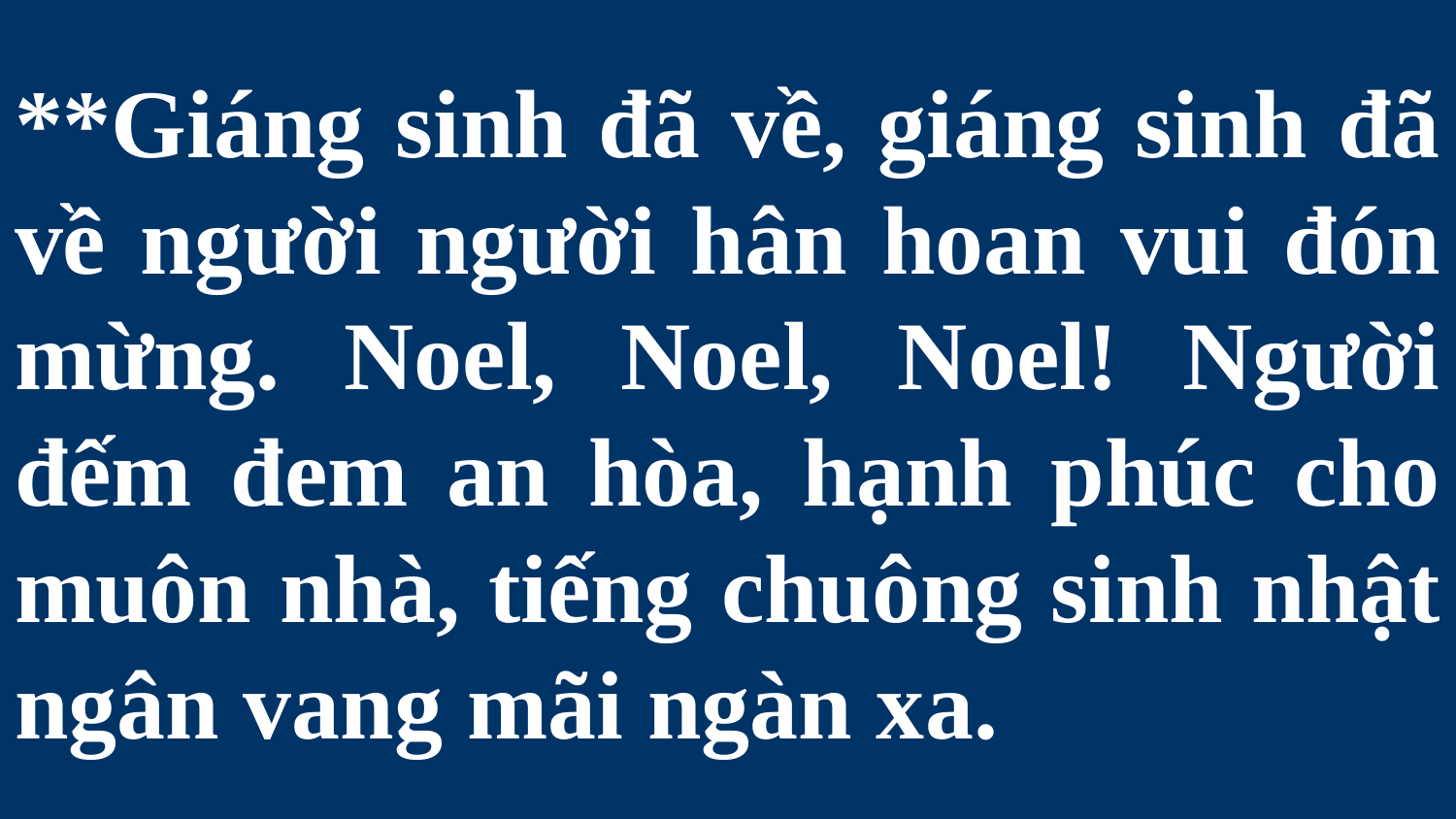

# **Giáng sinh đã về, giáng sinh đã về người người hân hoan vui đón mừng. Noel, Noel, Noel! Người đếm đem an hòa, hạnh phúc cho muôn nhà, tiếng chuông sinh nhật ngân vang mãi ngàn xa.